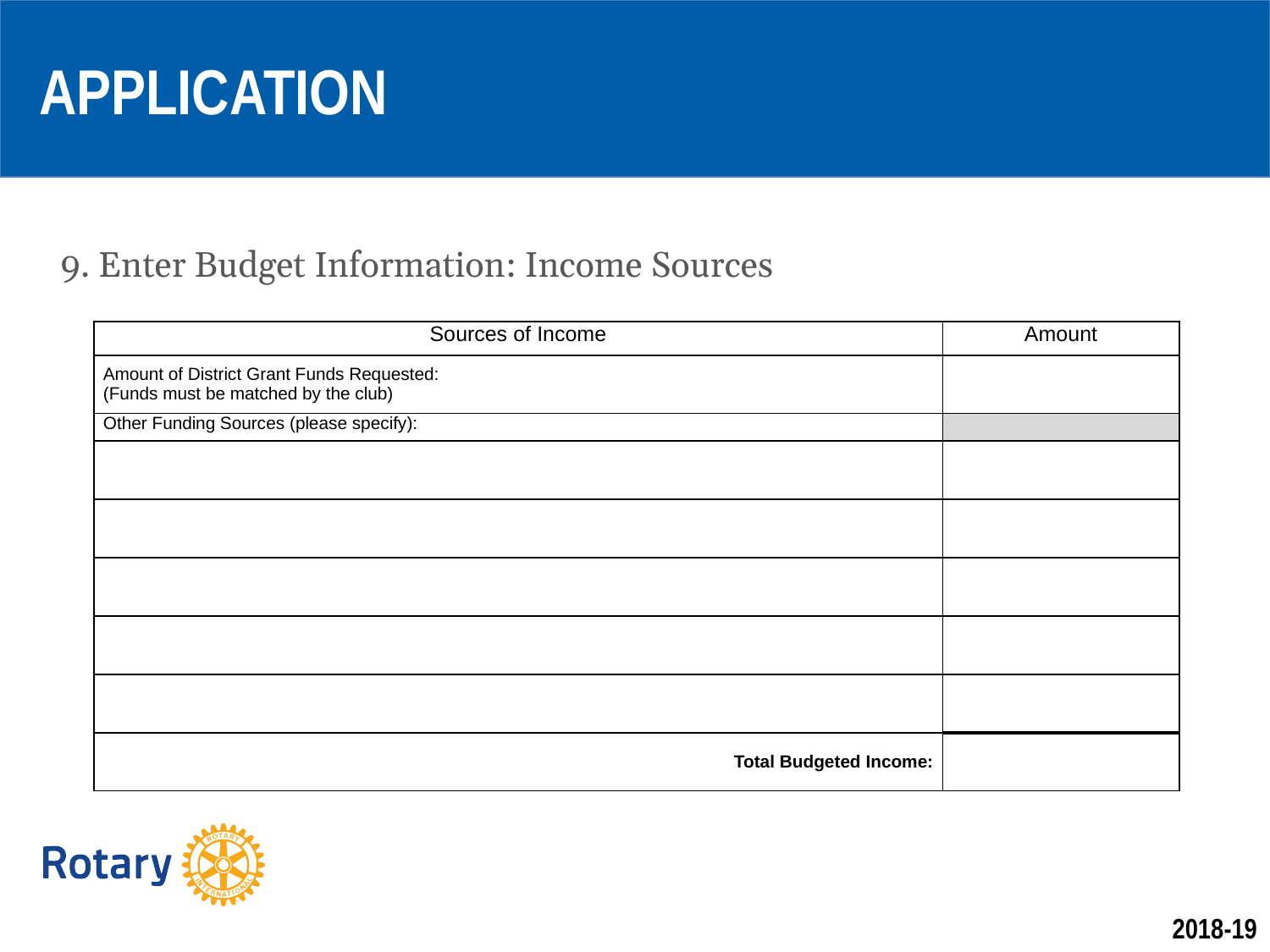

APPLICATION

9. Enter Budget Information: Income Sources

| Sources of Income | Amount |
| --- | --- |
| Amount of District Grant Funds Requested: (Funds must be matched by the club) |  |
| Other Funding Sources (please specify): |  |
|  |  |
|  |  |
|  |  |
|  |  |
|  |  |
| Total Budgeted Income: |  |